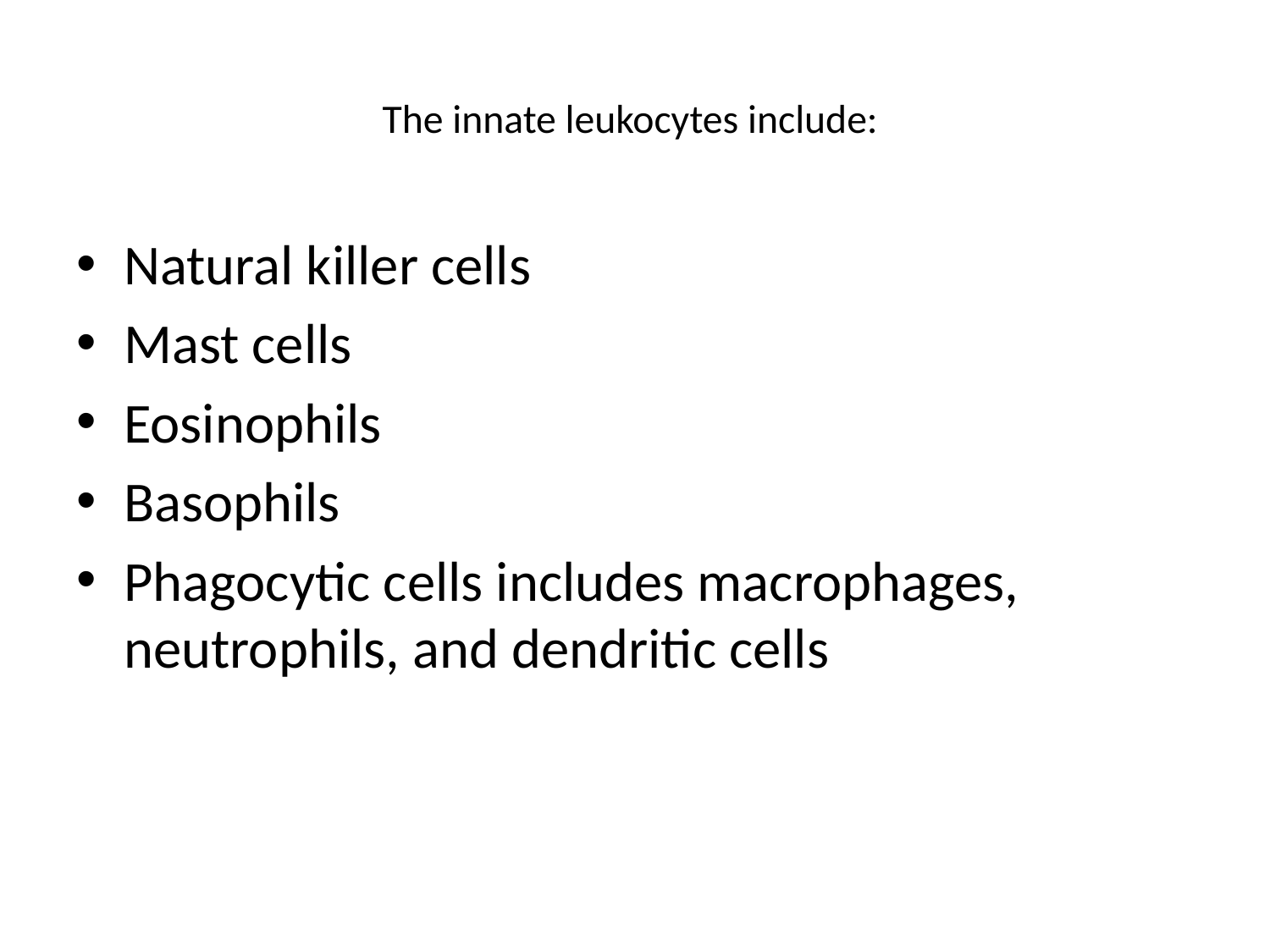

# The innate leukocytes include:
Natural killer cells
Mast cells
Eosinophils
Basophils
Phagocytic cells includes macrophages, neutrophils, and dendritic cells